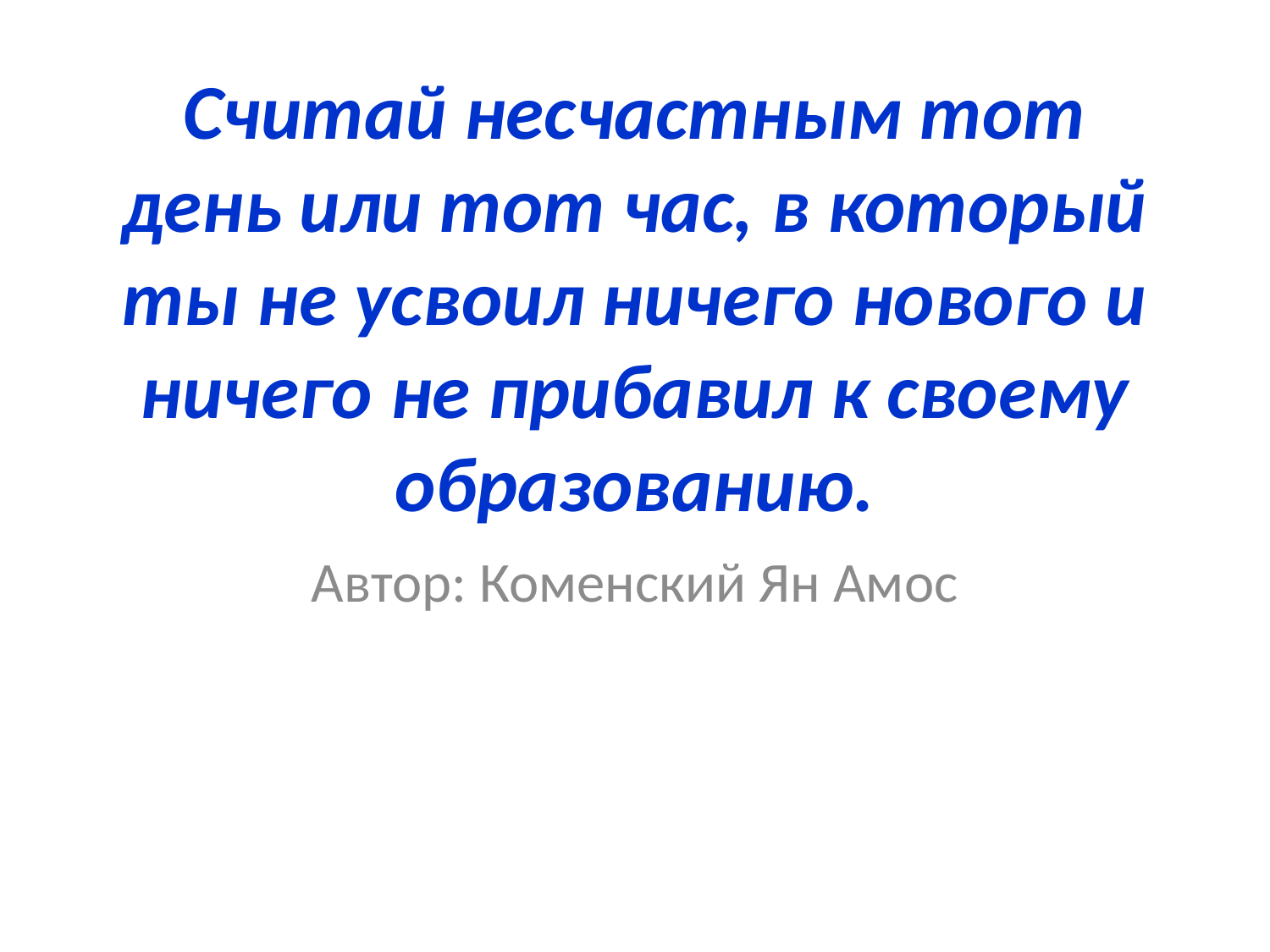

# Считай несчастным тот день или тот час, в который ты не усвоил ничего нового и ничего не прибавил к своему образованию.
Автор: Коменский Ян Амос